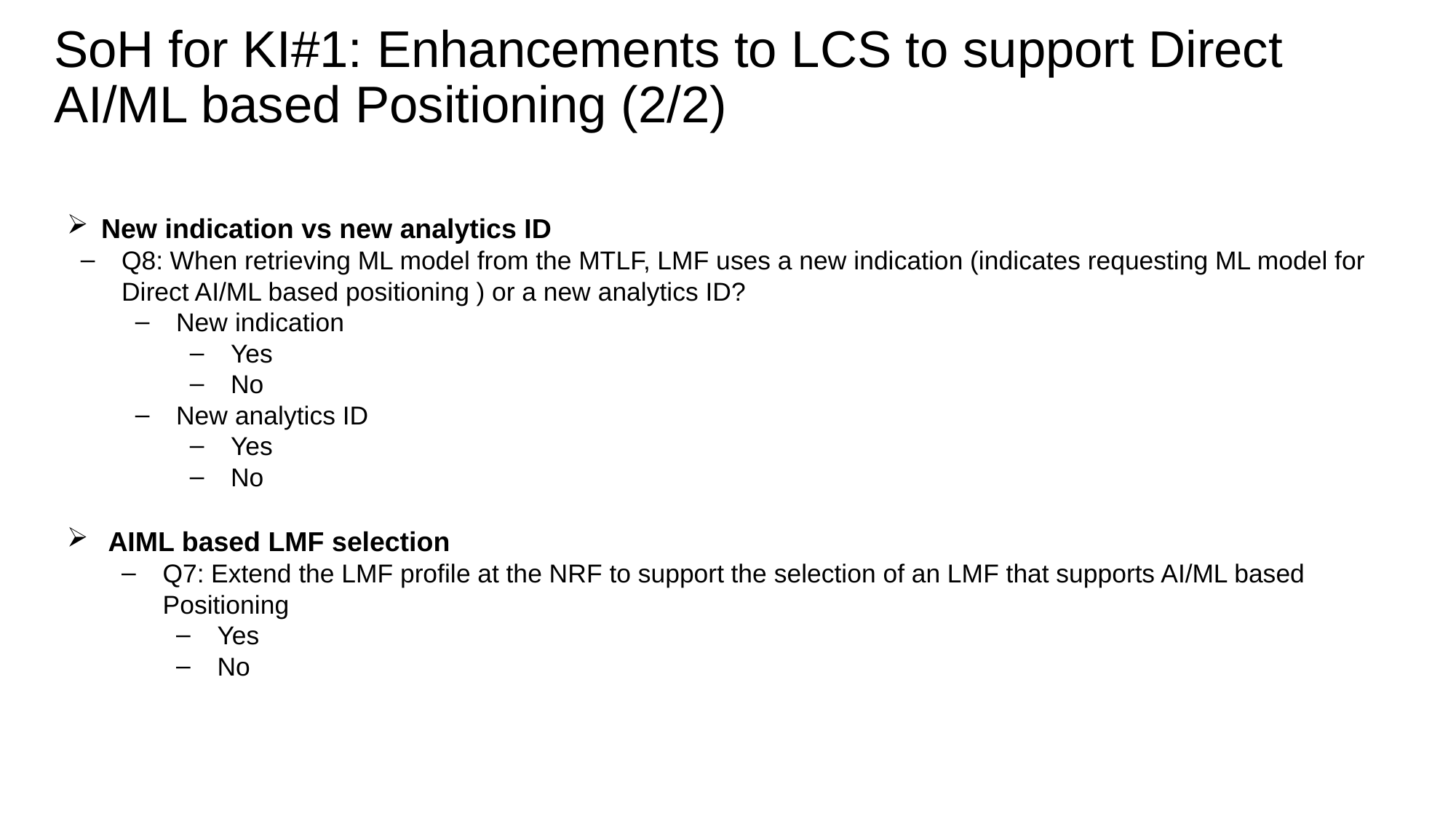

# SoH for KI#1: Enhancements to LCS to support Direct AI/ML based Positioning (2/2)
New indication vs new analytics ID
Q8: When retrieving ML model from the MTLF, LMF uses a new indication (indicates requesting ML model for Direct AI/ML based positioning ) or a new analytics ID?
New indication
Yes
No
New analytics ID
Yes
No

AIML based LMF selection
Q7: Extend the LMF profile at the NRF to support the selection of an LMF that supports AI/ML based Positioning
Yes
No